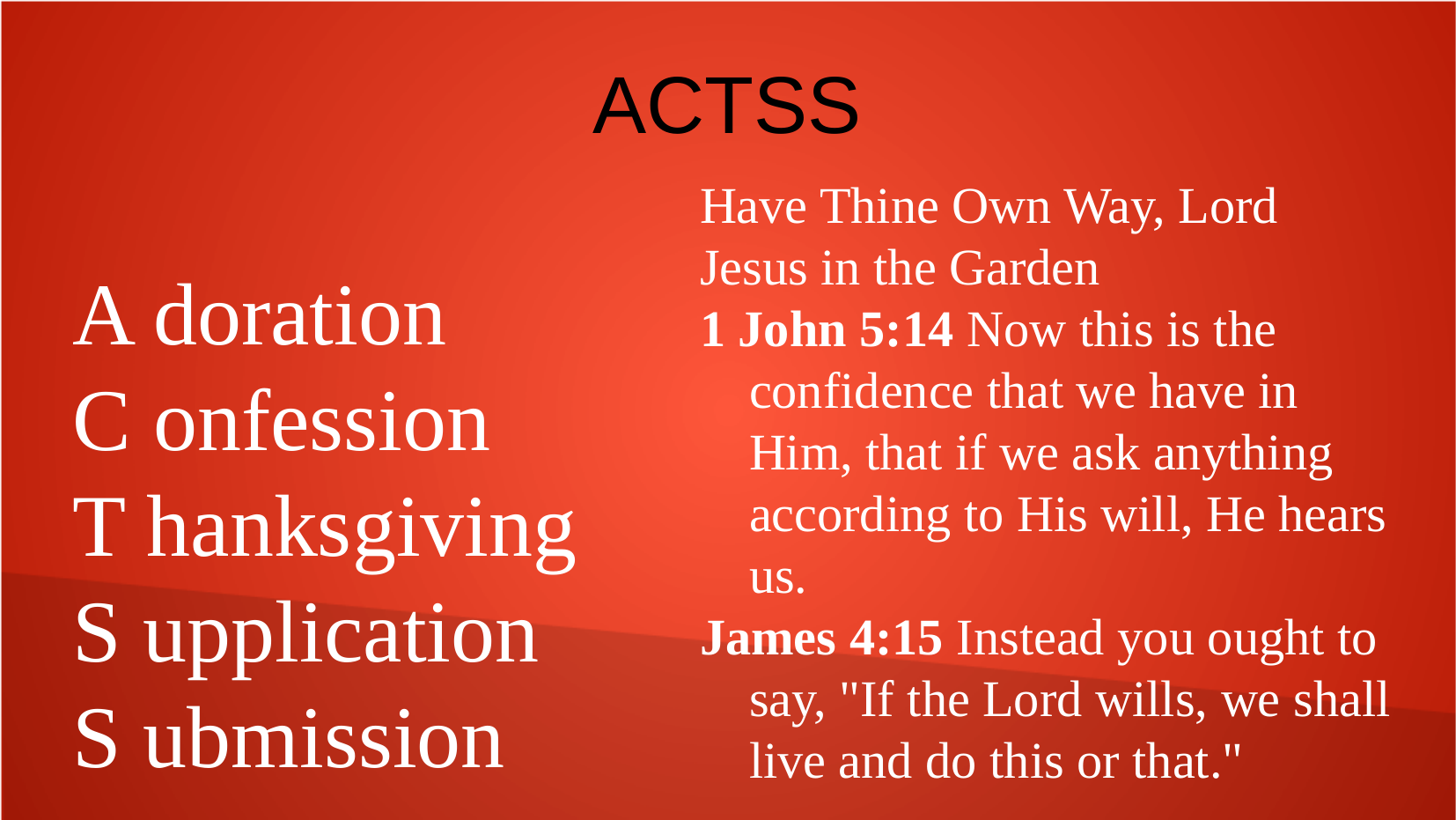

ACTSS
Have Thine Own Way, Lord
Jesus in the Garden
1 John 5:14 Now this is the confidence that we have in Him, that if we ask anything according to His will, He hears us.
James 4:15 Instead you ought to say, "If the Lord wills, we shall live and do this or that."
A doration
C onfession
T hanksgiving
S upplication
S ubmission